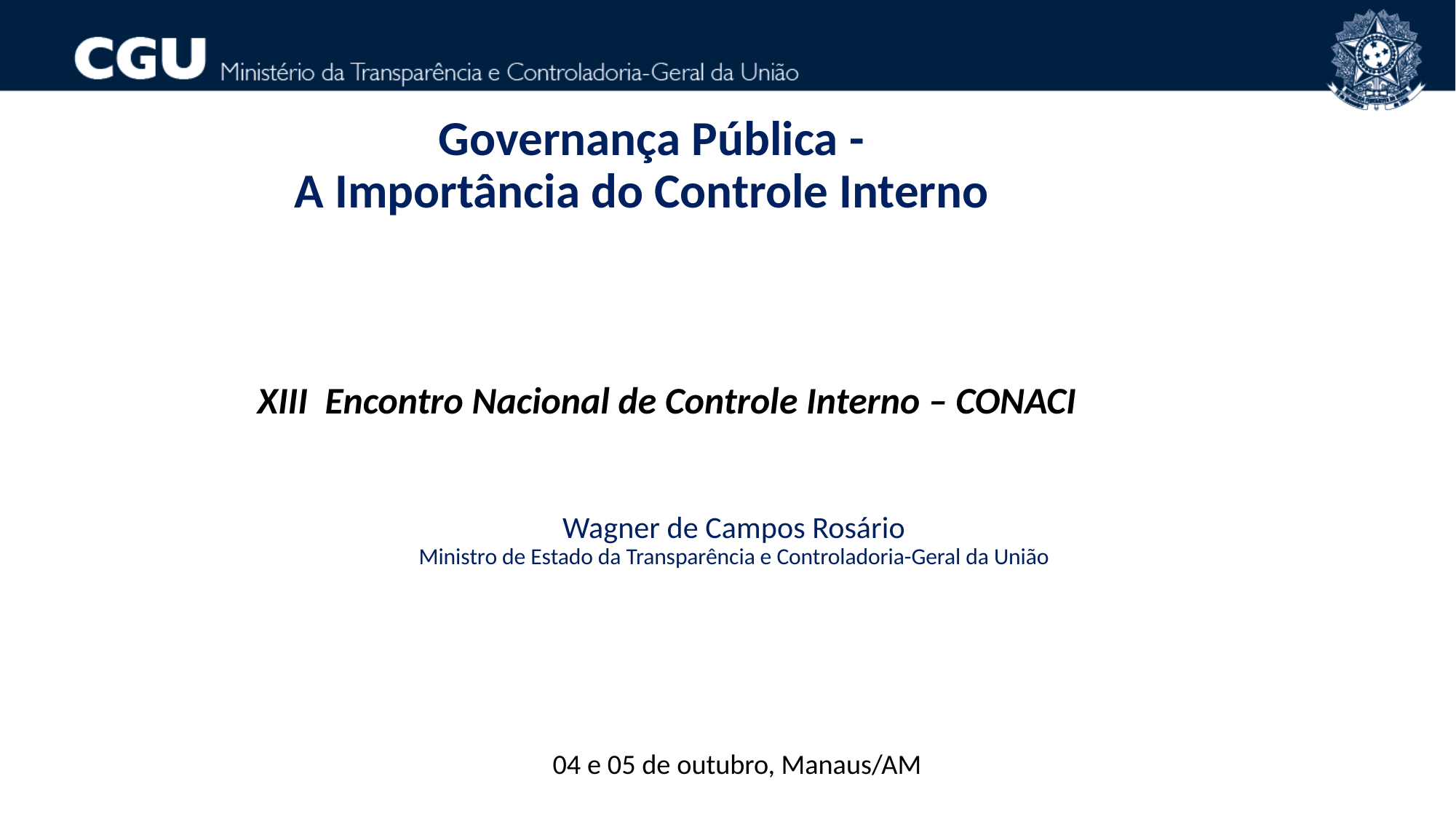

Governança Pública -
                  A Importância do Controle Interno

                   XIII  Encontro Nacional de Controle Interno – CONACI

Wagner de Campos Rosário
Ministro de Estado da Transparência e Controladoria-Geral da União

 04 e 05 de outubro, Manaus/AM